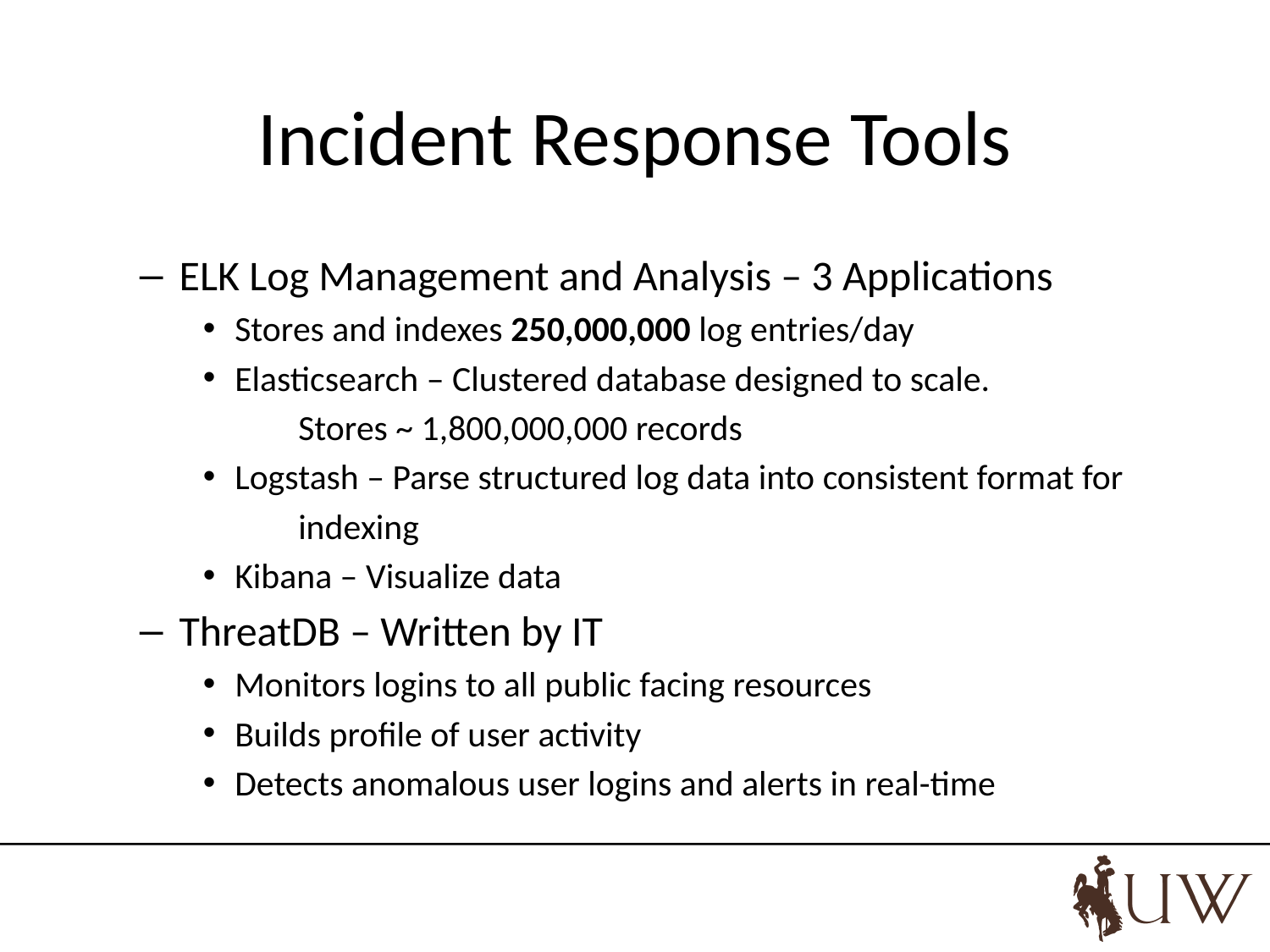

# Incident Response Tools
ELK Log Management and Analysis – 3 Applications
Stores and indexes 250,000,000 log entries/day
Elasticsearch – Clustered database designed to scale.
Stores ~ 1,800,000,000 records
Logstash – Parse structured log data into consistent format for
indexing
Kibana – Visualize data
ThreatDB – Written by IT
Monitors logins to all public facing resources
Builds profile of user activity
Detects anomalous user logins and alerts in real-time